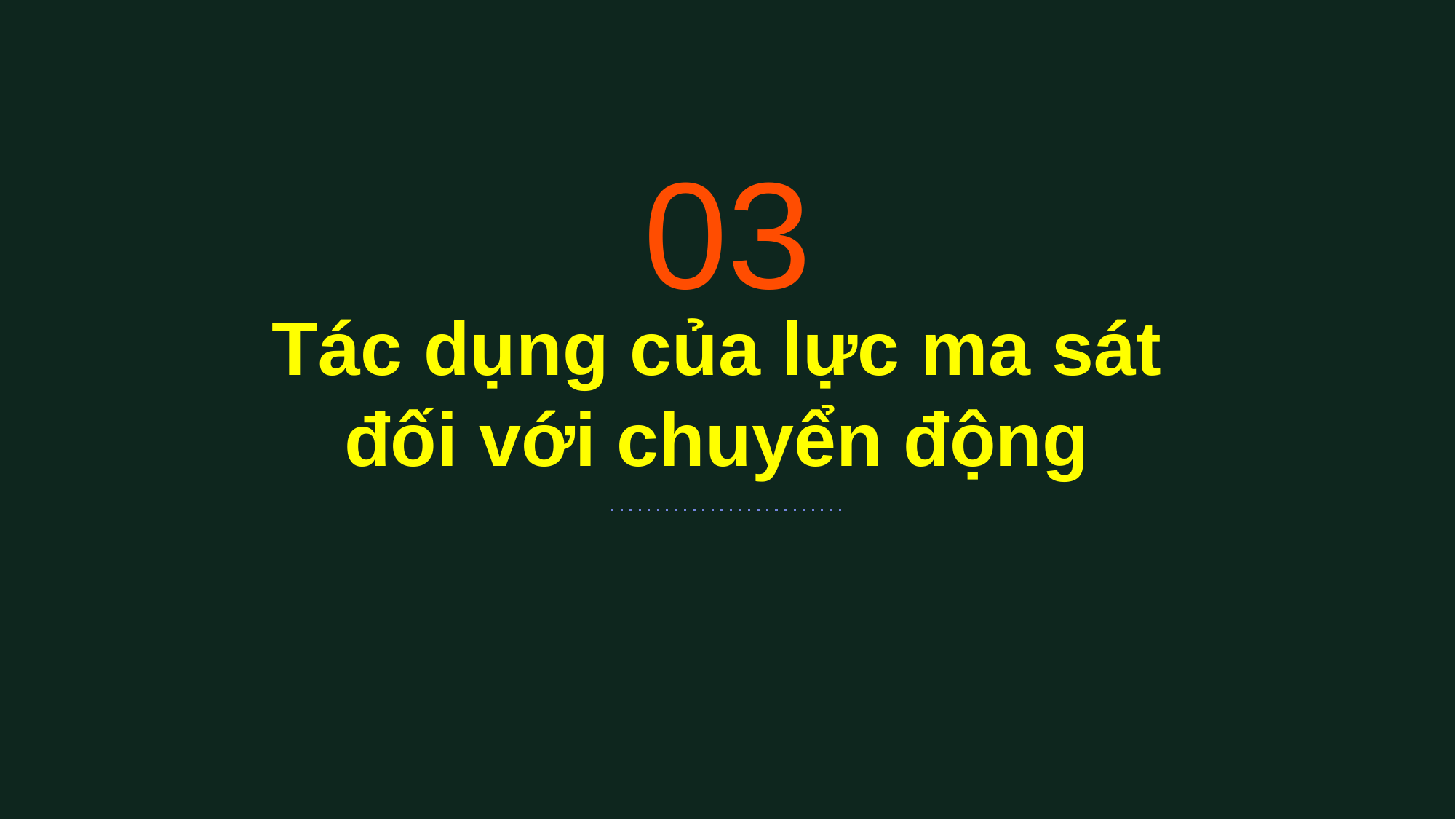

03
# Tác dụng của lực ma sát đối với chuyển động